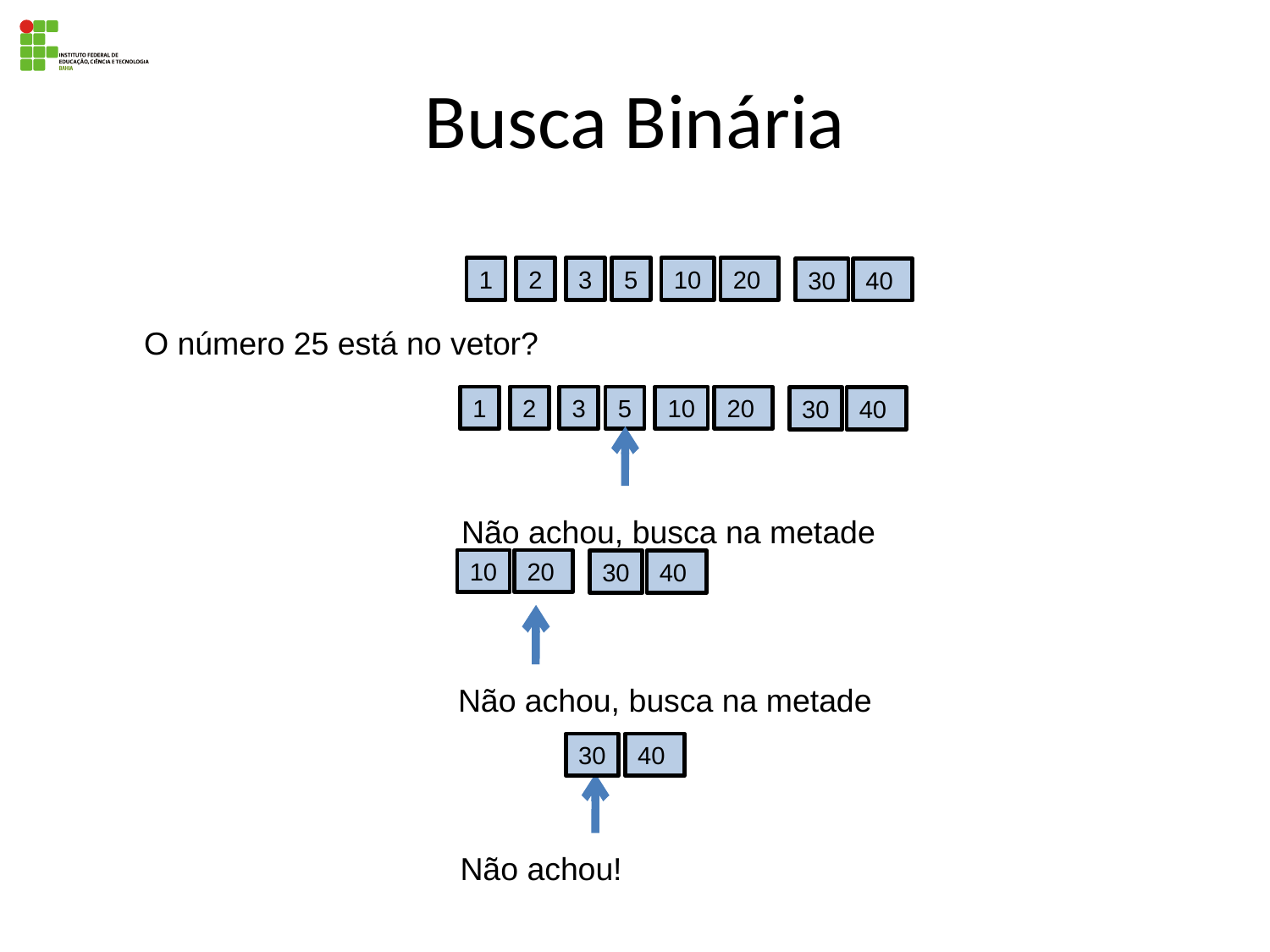

# Busca Binária
1
2
3
5
10
20
30
40
O número 25 está no vetor?
1
2
3
5
10
20
30
40
Não achou, busca na metade
10
20
30
40
Não achou, busca na metade
30
40
Não achou!